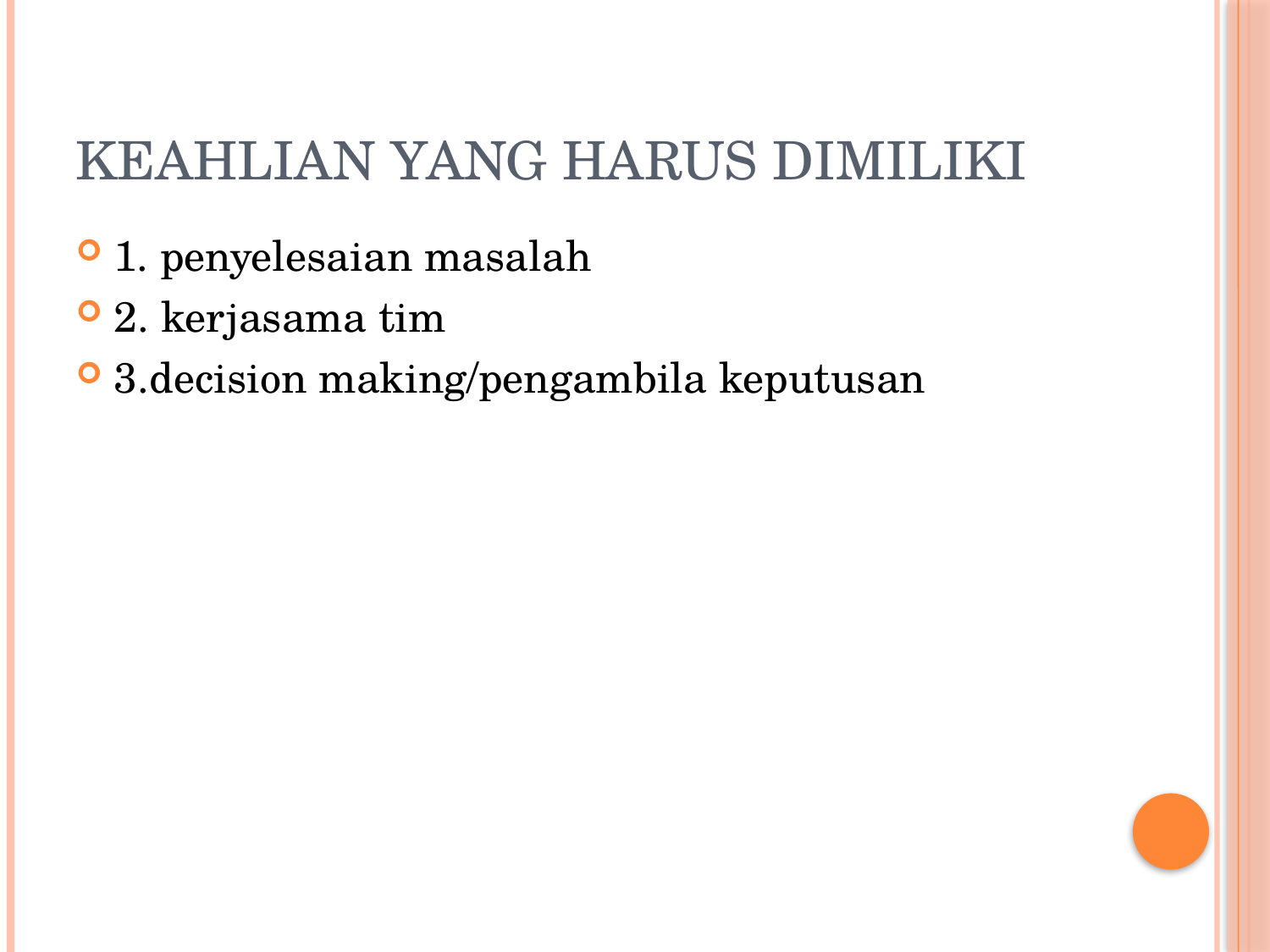

# KEAHLIAN YANG HARUS DIMILIKI
1. penyelesaian masalah
2. kerjasama tim
3.decision making/pengambila keputusan